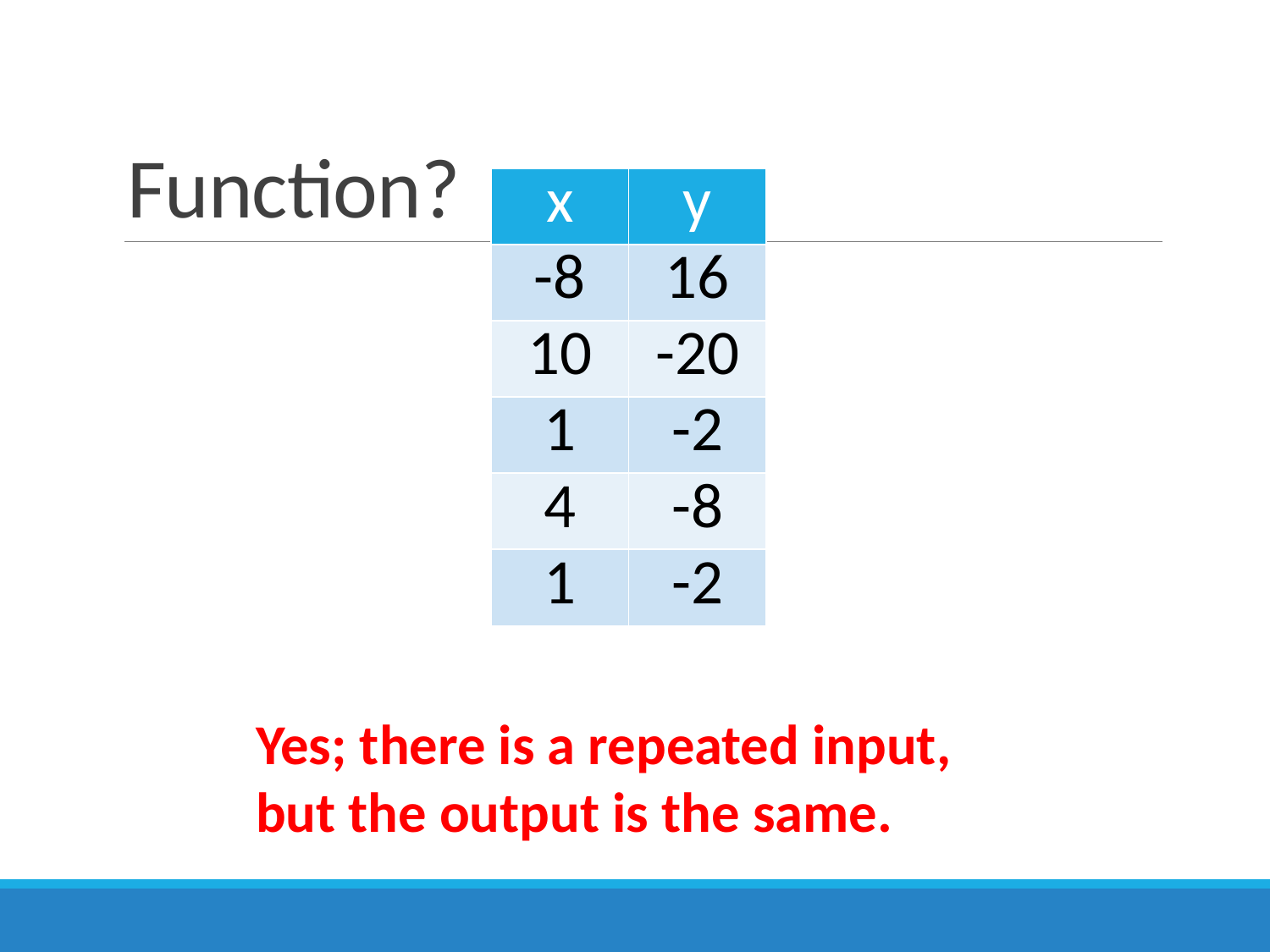

# Function?
| x | y |
| --- | --- |
| -8 | 16 |
| 10 | -20 |
| 1 | -2 |
| 4 | -8 |
| 1 | -2 |
Yes; there is a repeated input, but the output is the same.